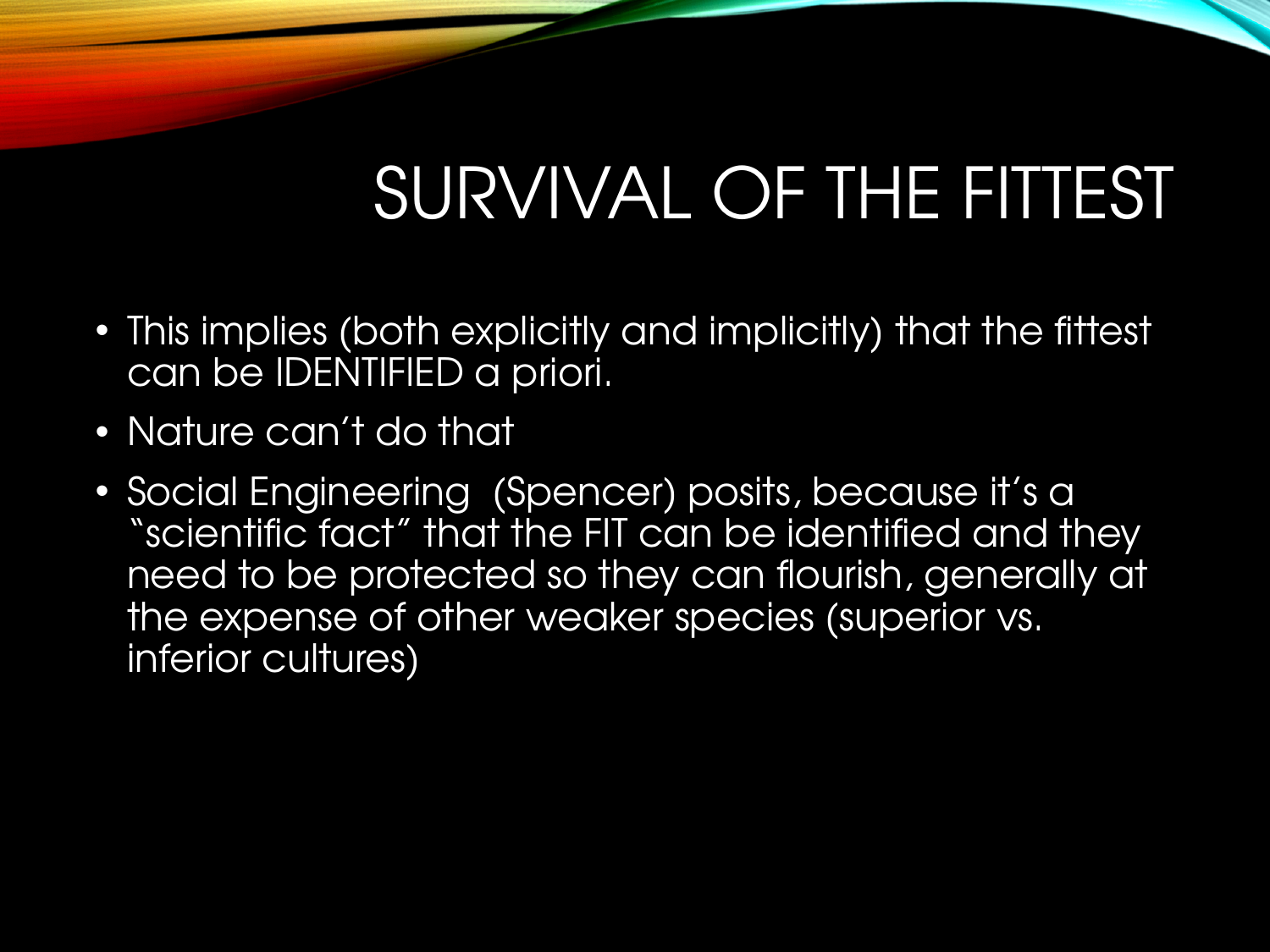

# Survival of the Fittest
This implies (both explicitly and implicitly) that the fittest can be IDENTIFIED a priori.
Nature can’t do that
Social Engineering  (Spencer) posits, because it’s a “scientific fact” that the FIT can be identified and they need to be protected so they can flourish, generally at the expense of other weaker species (superior vs. inferior cultures)